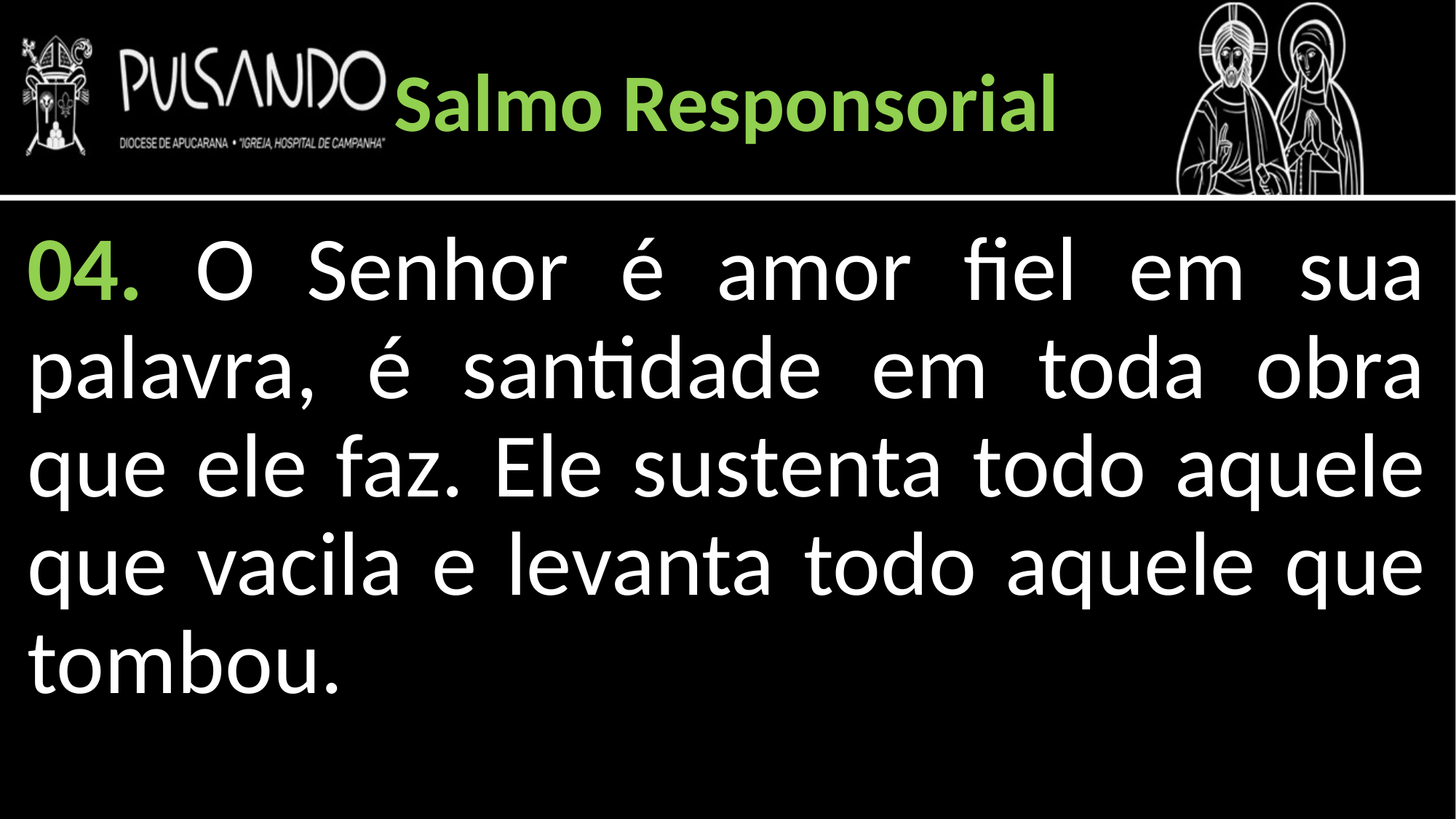

Salmo Responsorial
04. O Senhor é amor fiel em sua palavra, é santidade em toda obra que ele faz. Ele sustenta todo aquele que vacila e levanta todo aquele que tombou.